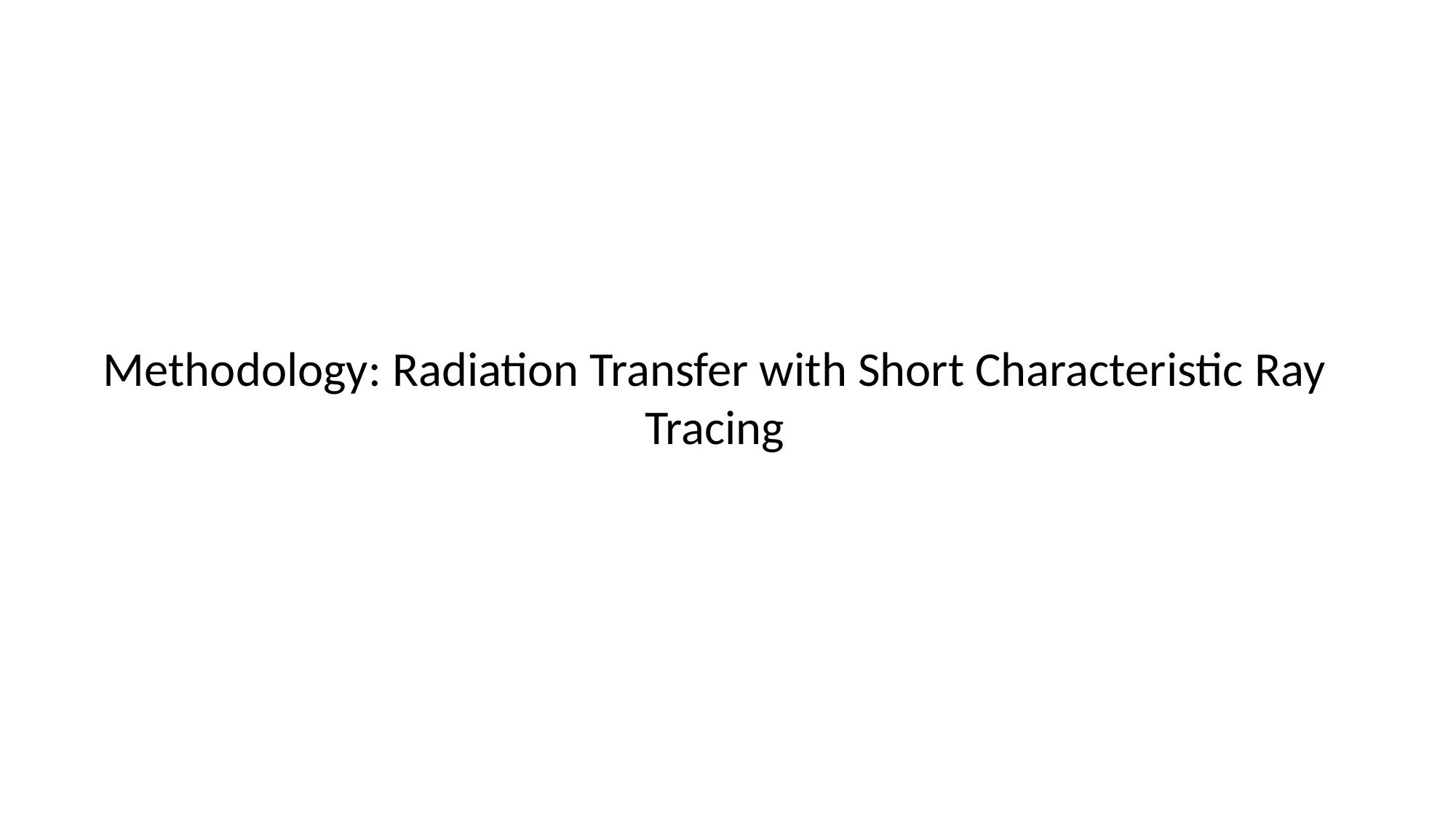

Methodology: Radiation Transfer with Short Characteristic Ray Tracing